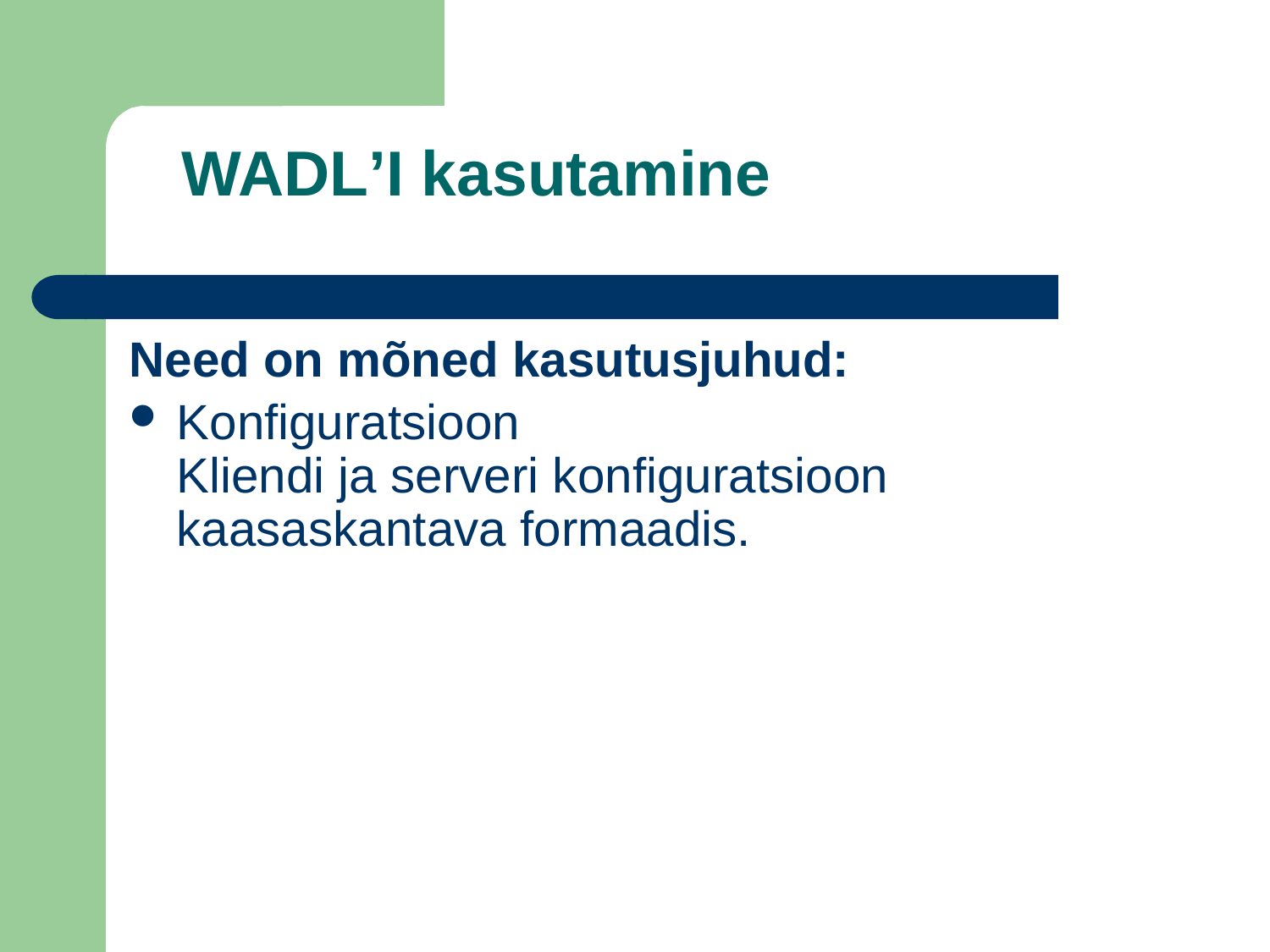

WADL’I kasutamine
Need on mõned kasutusjuhud:
Konfiguratsioon
Kliendi ja serveri konfiguratsioon kaasaskantava formaadis.